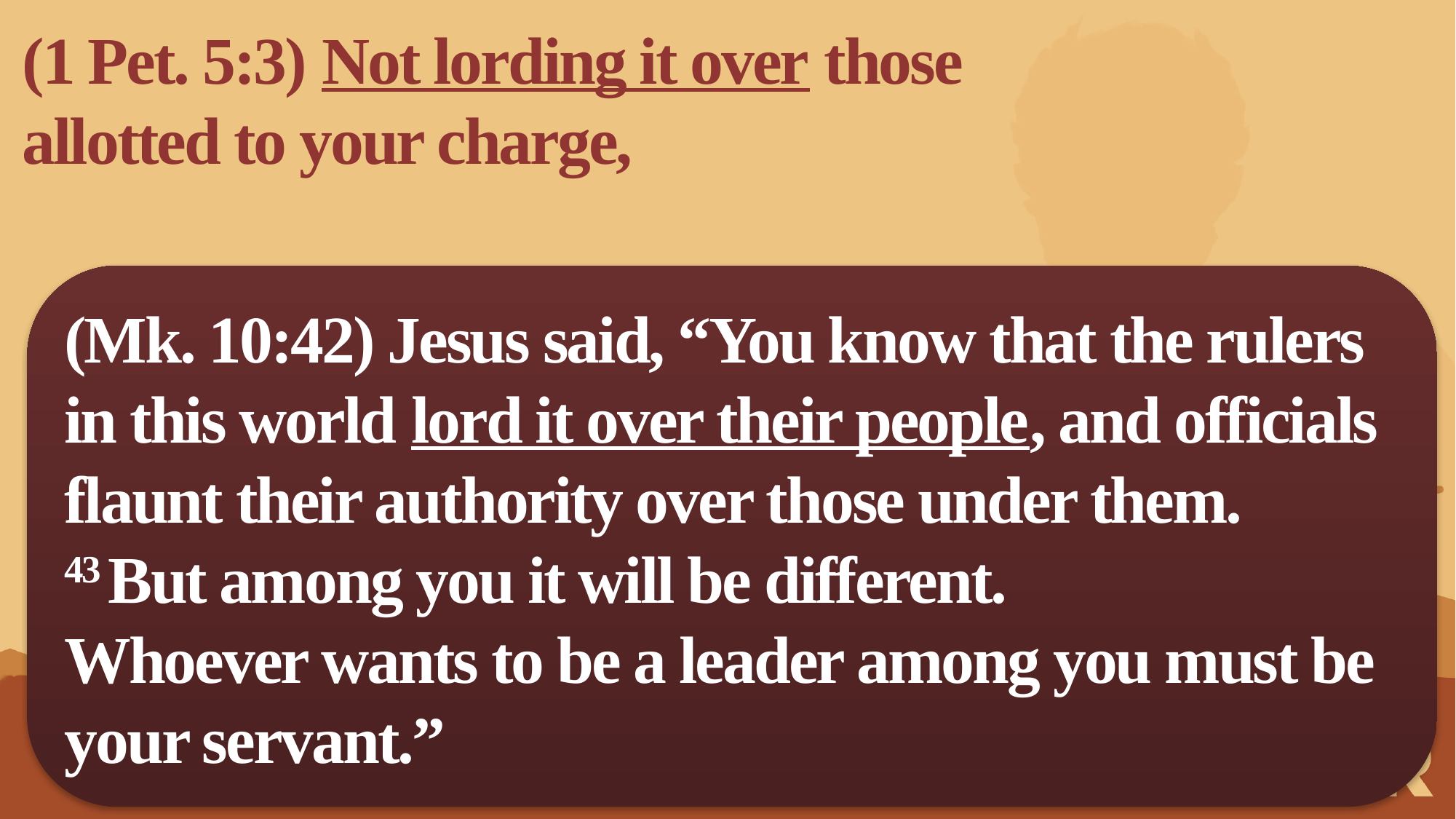

(1 Pet. 5:3) Not lording it over those allotted to your charge,
(Mk. 10:42) Jesus said, “You know that the rulers in this world lord it over their people, and officials flaunt their authority over those under them.
43 But among you it will be different.
Whoever wants to be a leader among you must be your servant.”